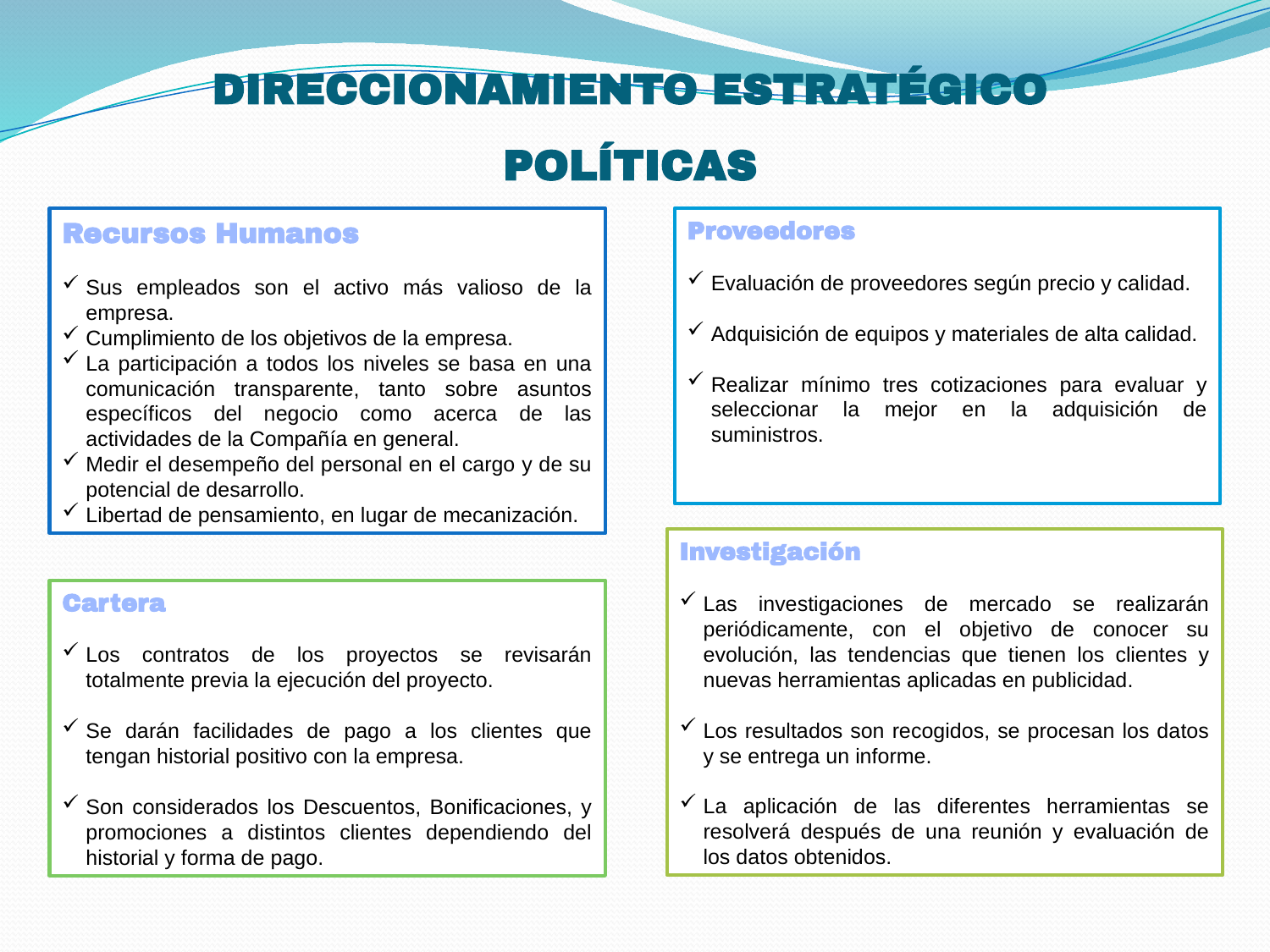

Direccionamiento estratégico
políticas
Recursos Humanos

Sus empleados son el activo más valioso de la empresa.
Cumplimiento de los objetivos de la empresa.
La participación a todos los niveles se basa en una comunicación transparente, tanto sobre asuntos específicos del negocio como acerca de las actividades de la Compañía en general.
Medir el desempeño del personal en el cargo y de su potencial de desarrollo.
Libertad de pensamiento, en lugar de mecanización.
Proveedores

Evaluación de proveedores según precio y calidad.

Adquisición de equipos y materiales de alta calidad.

Realizar mínimo tres cotizaciones para evaluar y seleccionar la mejor en la adquisición de suministros.

Investigación

Las investigaciones de mercado se realizarán periódicamente, con el objetivo de conocer su evolución, las tendencias que tienen los clientes y nuevas herramientas aplicadas en publicidad.

Los resultados son recogidos, se procesan los datos y se entrega un informe.

La aplicación de las diferentes herramientas se resolverá después de una reunión y evaluación de los datos obtenidos.
Cartera

Los contratos de los proyectos se revisarán totalmente previa la ejecución del proyecto.

Se darán facilidades de pago a los clientes que tengan historial positivo con la empresa.

Son considerados los Descuentos, Bonificaciones, y promociones a distintos clientes dependiendo del historial y forma de pago.